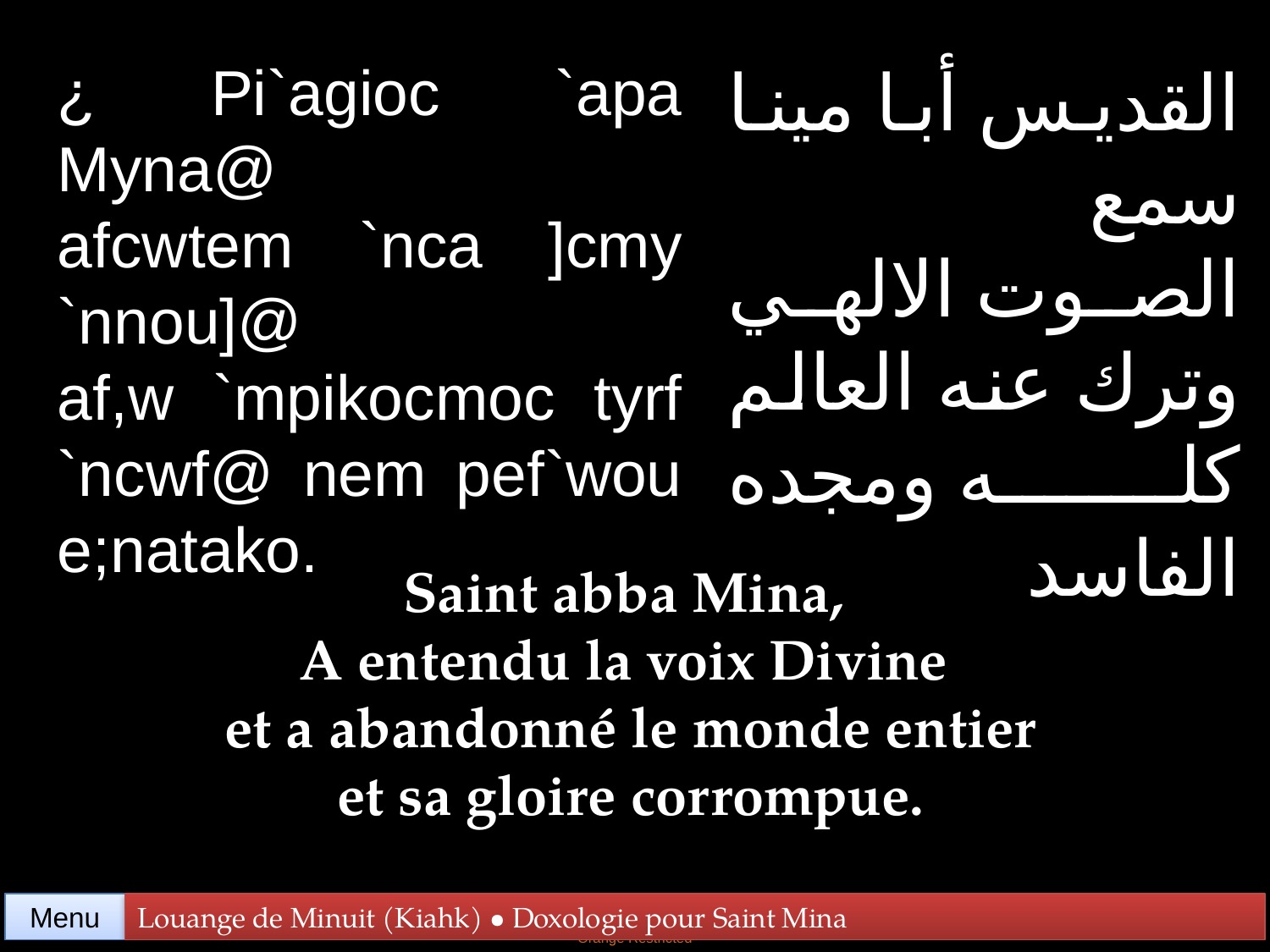

¿ Pi`agioc `apa Myna@
afcwtem `nca ]cmy `nnou]@
af,w `mpikocmoc tyrf `ncwf@ nem pef`wou e;natako.
القديس أبا مينا سمع
الصوت الالهي وترك عنه العالم كله ومجده الفاسد
Saint abba Mina,
A entendu la voix Divine
et a abandonné le monde entier
et sa gloire corrompue.
Menu
Louange de Minuit (Kiahk) • Doxologie pour Saint Mina